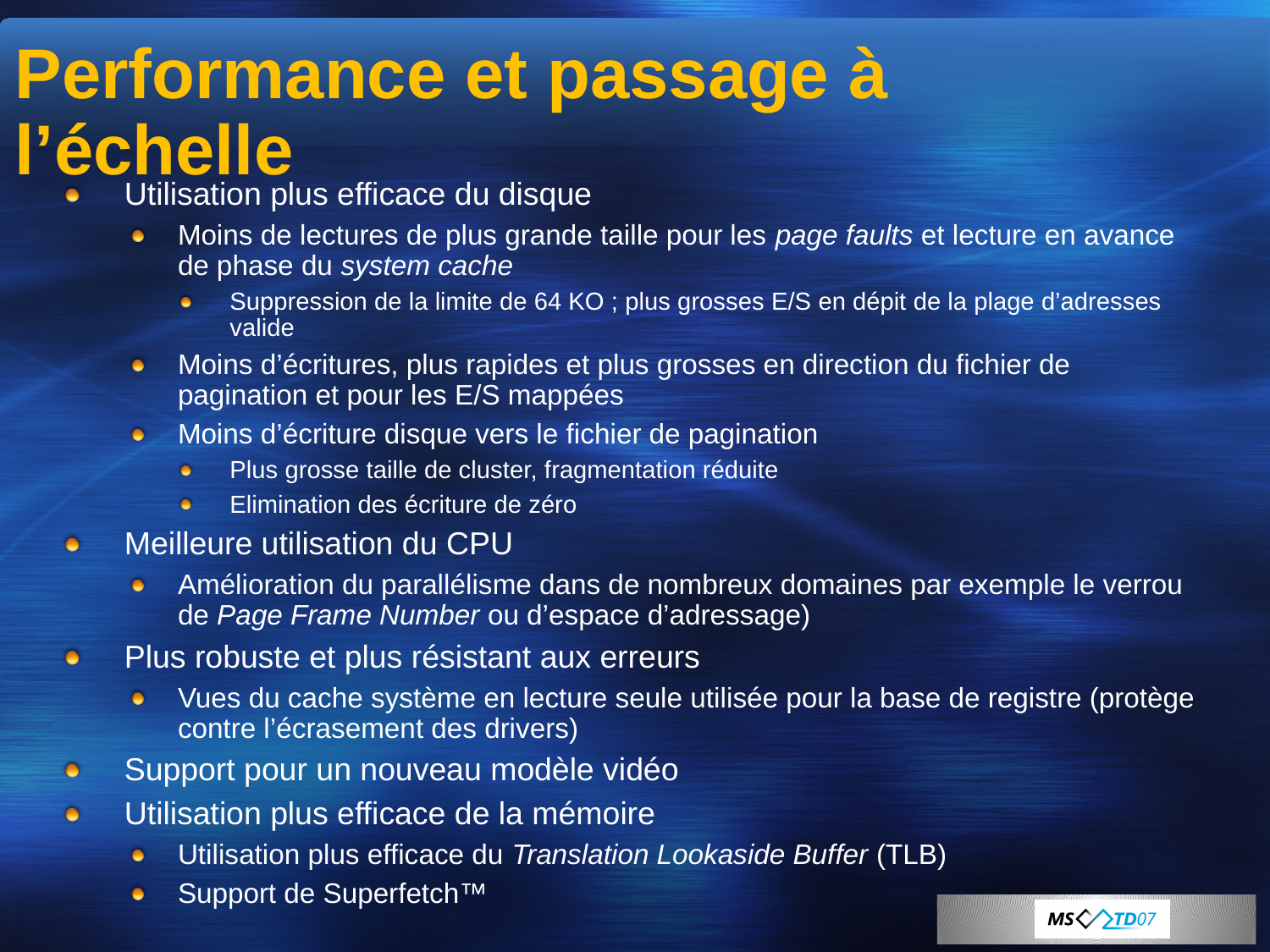

# Performance et passage à l’échelle
Utilisation plus efficace du disque
Moins de lectures de plus grande taille pour les page faults et lecture en avance de phase du system cache
Suppression de la limite de 64 KO ; plus grosses E/S en dépit de la plage d’adresses valide
Moins d’écritures, plus rapides et plus grosses en direction du fichier de pagination et pour les E/S mappées
Moins d’écriture disque vers le fichier de pagination
Plus grosse taille de cluster, fragmentation réduite
Elimination des écriture de zéro
Meilleure utilisation du CPU
Amélioration du parallélisme dans de nombreux domaines par exemple le verrou de Page Frame Number ou d’espace d’adressage)
Plus robuste et plus résistant aux erreurs
Vues du cache système en lecture seule utilisée pour la base de registre (protège contre l’écrasement des drivers)
Support pour un nouveau modèle vidéo
Utilisation plus efficace de la mémoire
Utilisation plus efficace du Translation Lookaside Buffer (TLB)
Support de Superfetch™